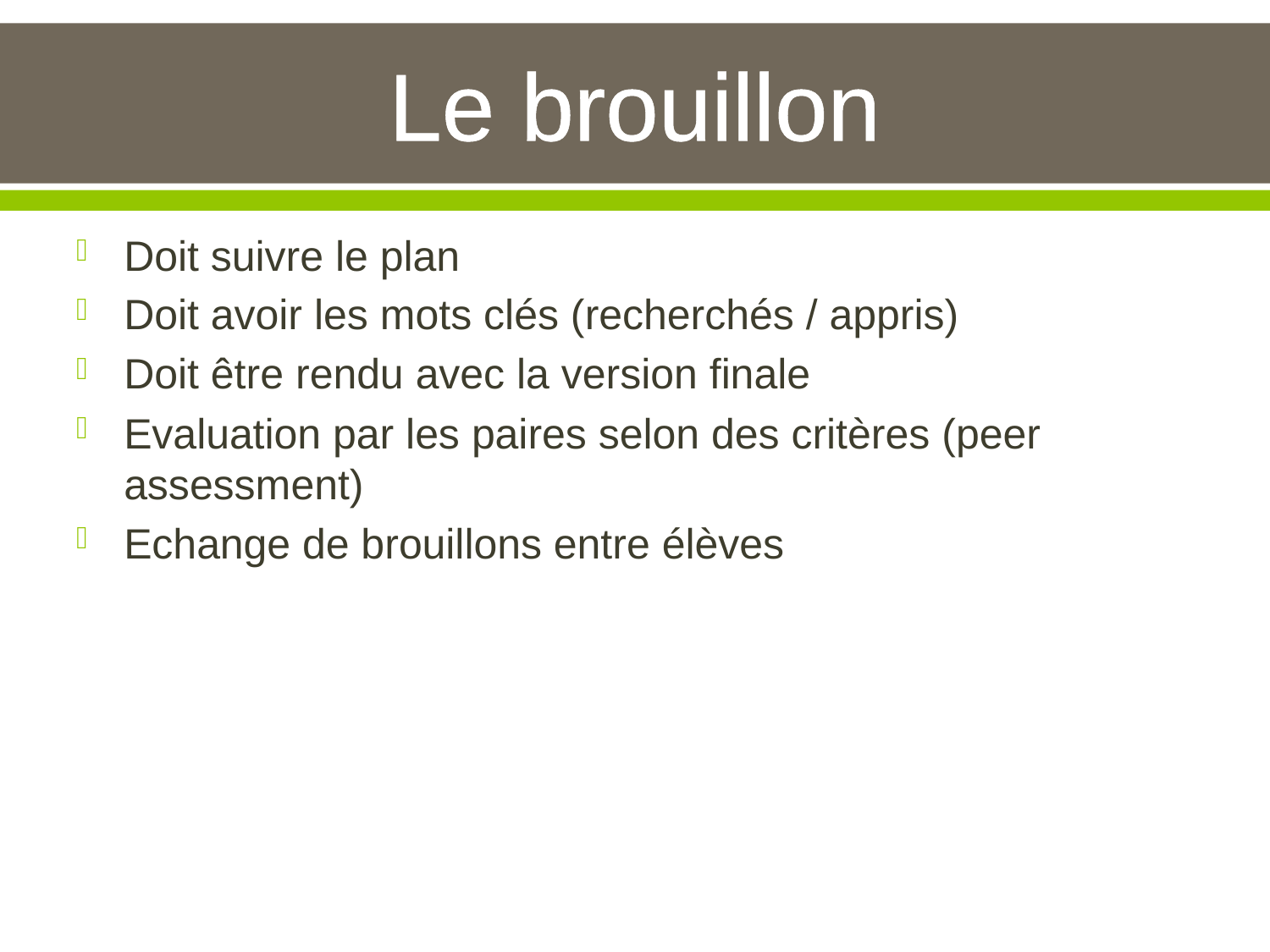

# Le brouillon
Doit suivre le plan
Doit avoir les mots clés (recherchés / appris)
Doit être rendu avec la version finale
Evaluation par les paires selon des critères (peer assessment)
Echange de brouillons entre élèves